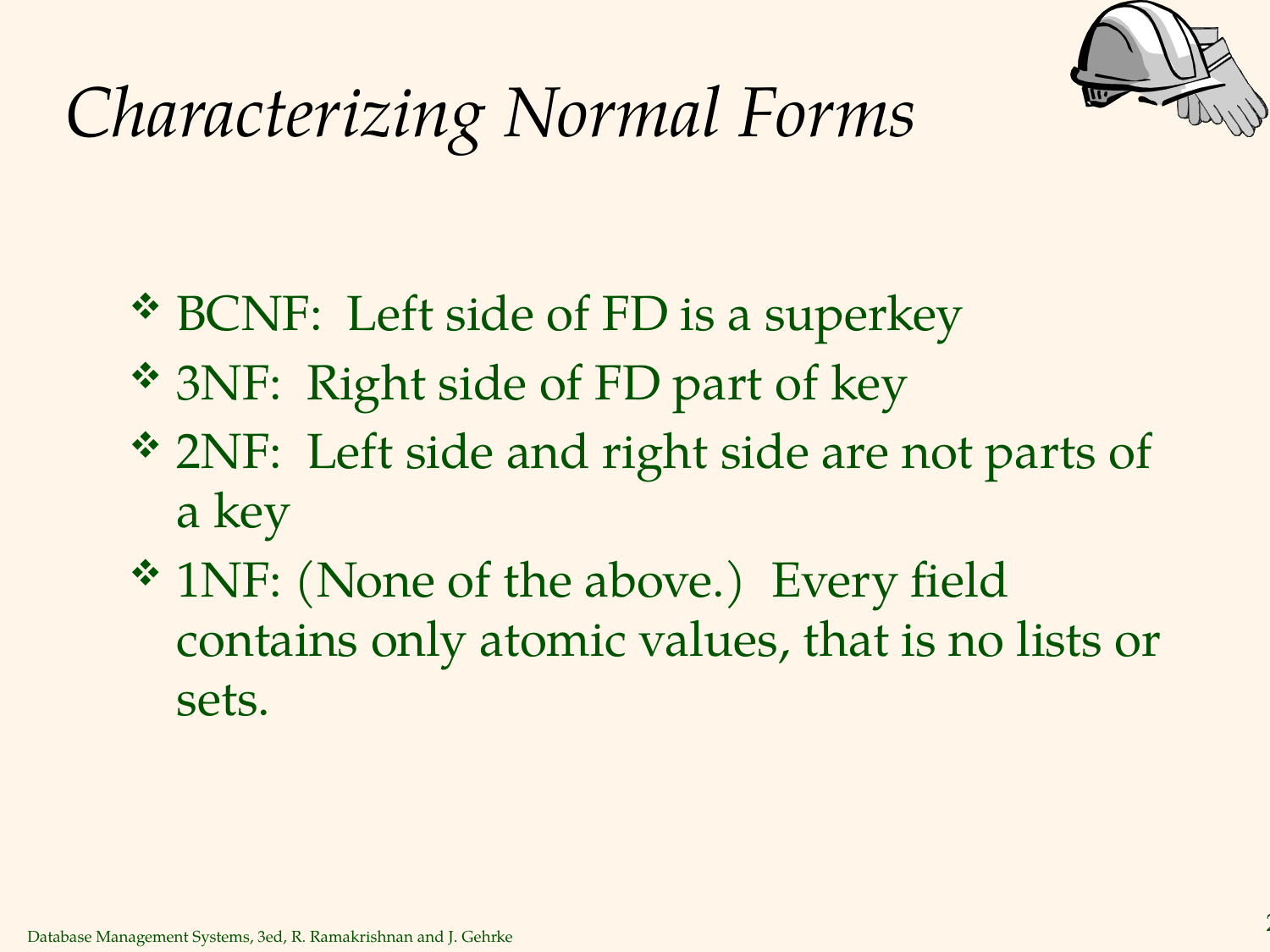

# Characterizing Normal Forms
BCNF:  Left side of FD is a superkey
3NF:  Right side of FD part of key
2NF:  Left side and right side are not parts of a key
1NF: (None of the above.)  Every field contains only atomic values, that is no lists or sets.